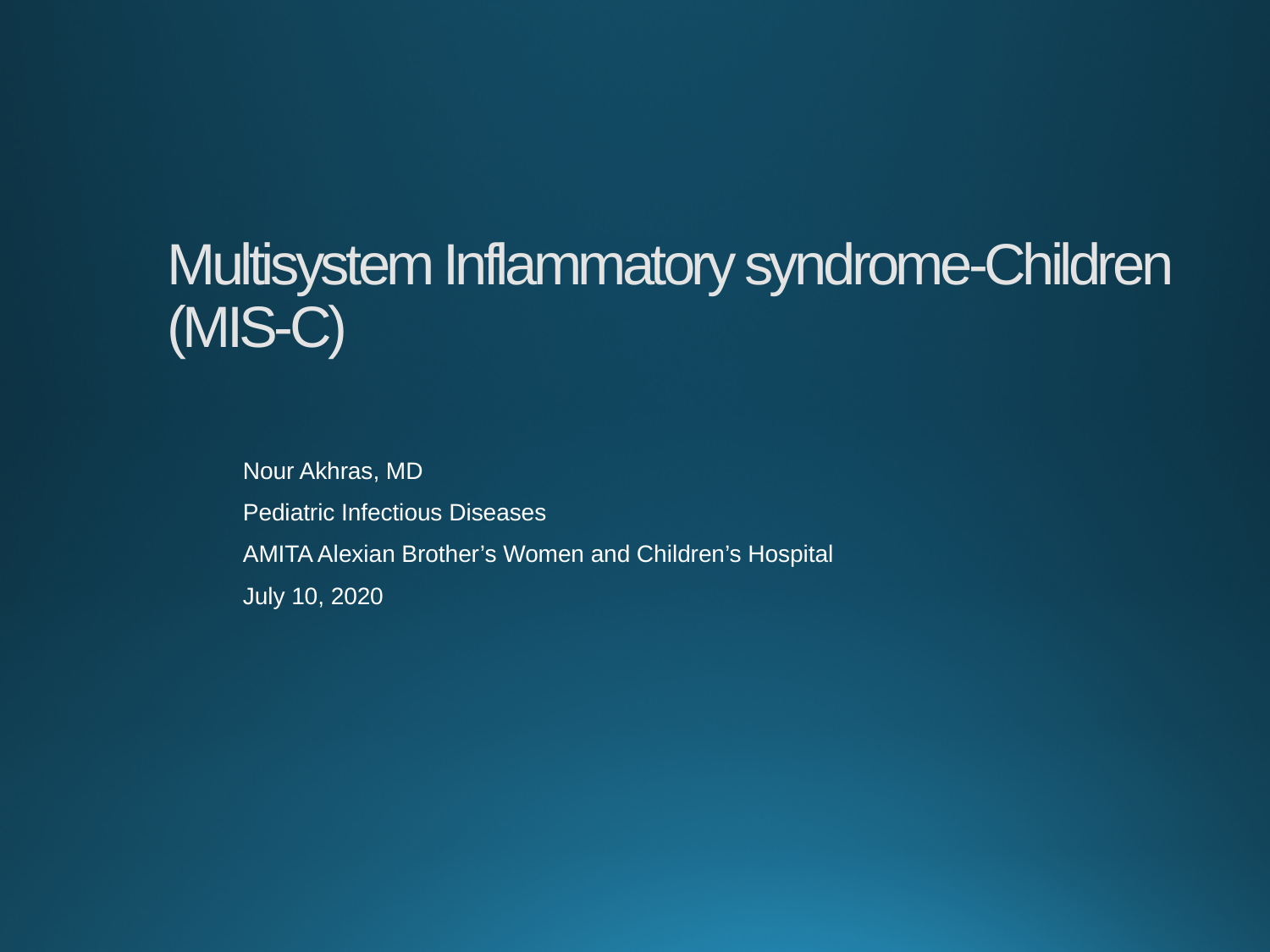

Multisystem Inflammatory syndrome-Children
(MIS-C)
Nour Akhras, MD
Pediatric Infectious Diseases
AMITA Alexian Brother’s Women and Children’s Hospital
July 10, 2020